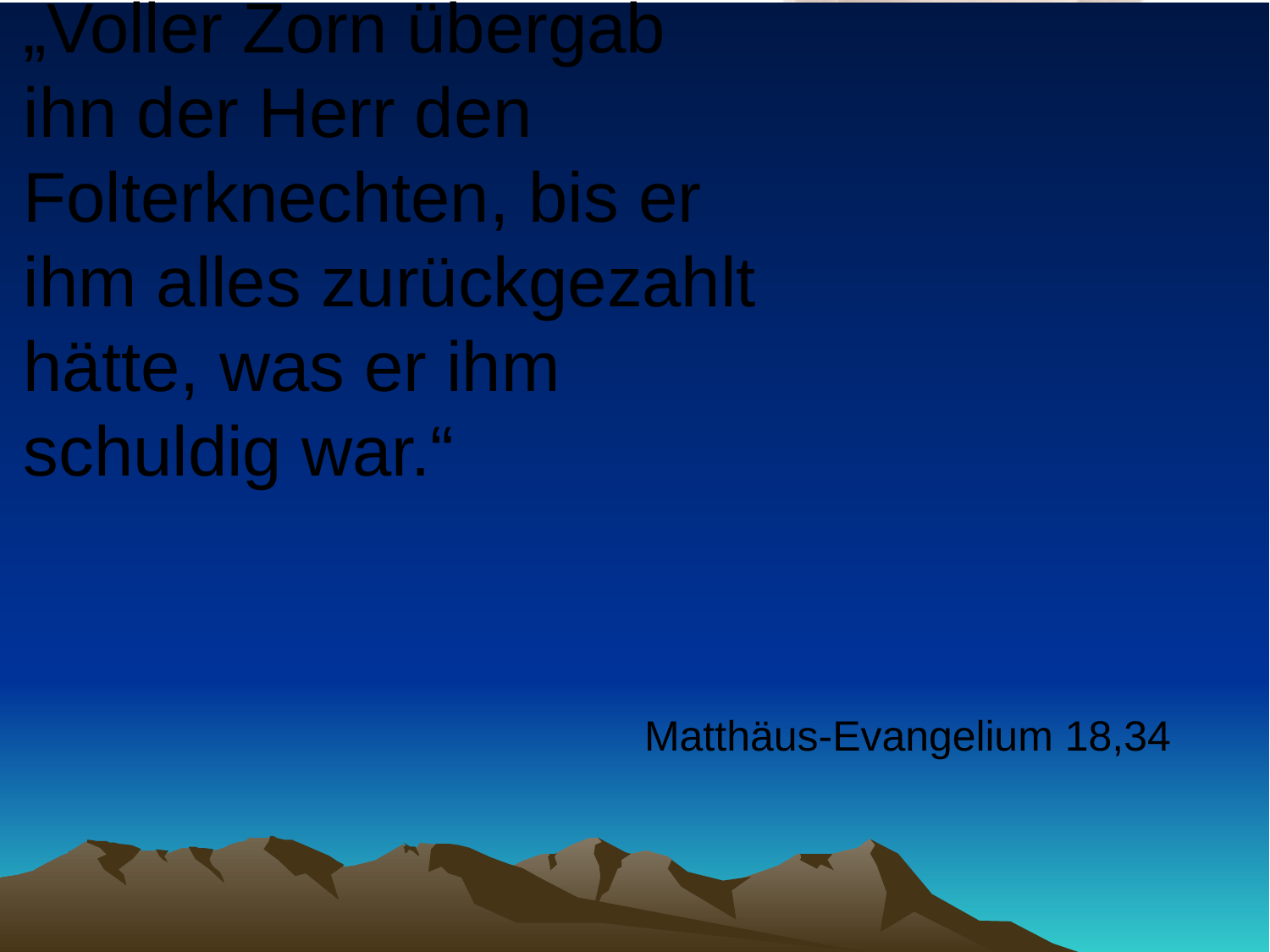

# „Voller Zorn übergab ihn der Herr den Folterknechten, bis er ihm alles zurückgezahlt hätte, was er ihm schuldig war.“
Matthäus-Evangelium 18,34